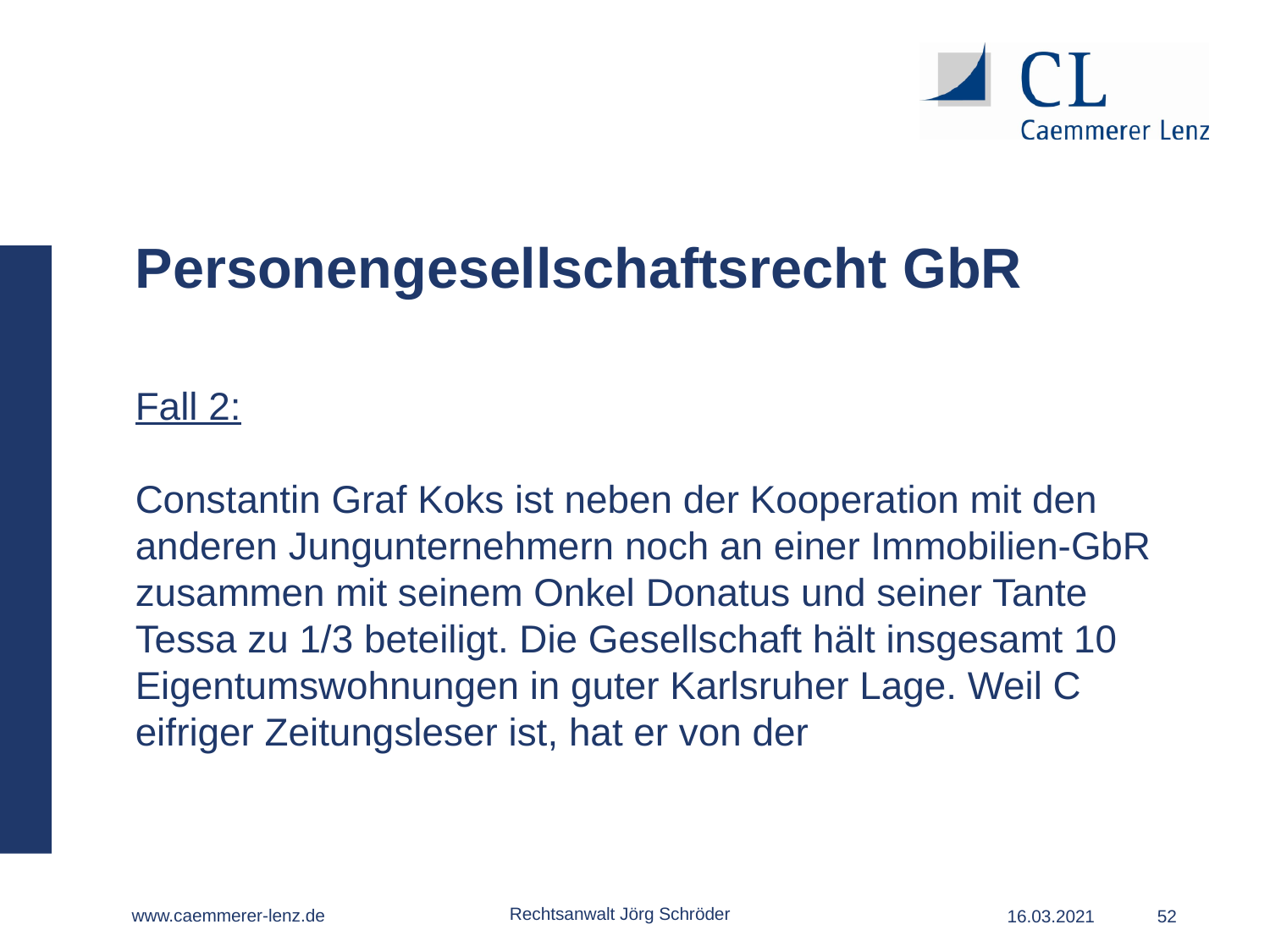

Personengesellschaftsrecht GbR

Fall 2:

Constantin Graf Koks ist neben der Kooperation mit den anderen Jungunternehmern noch an einer Immobilien-GbR zusammen mit seinem Onkel Donatus und seiner Tante Tessa zu 1/3 beteiligt. Die Gesellschaft hält insgesamt 10 Eigentumswohnungen in guter Karlsruher Lage. Weil C eifriger Zeitungsleser ist, hat er von der